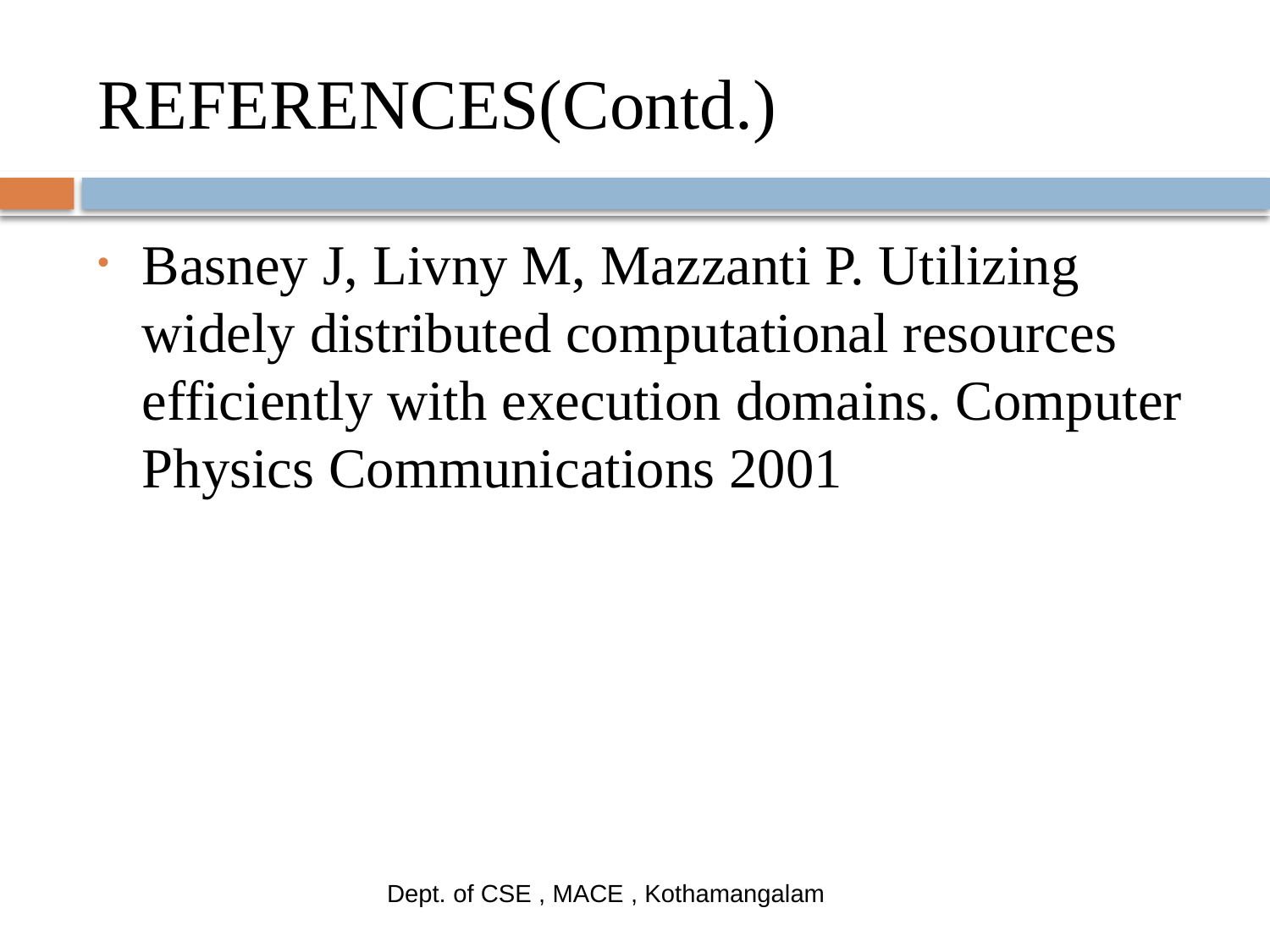

# REFERENCES(Contd.)
Basney J, Livny M, Mazzanti P. Utilizing widely distributed computational resources efficiently with execution domains. Computer Physics Communications 2001
Dept. of CSE , MACE , Kothamangalam